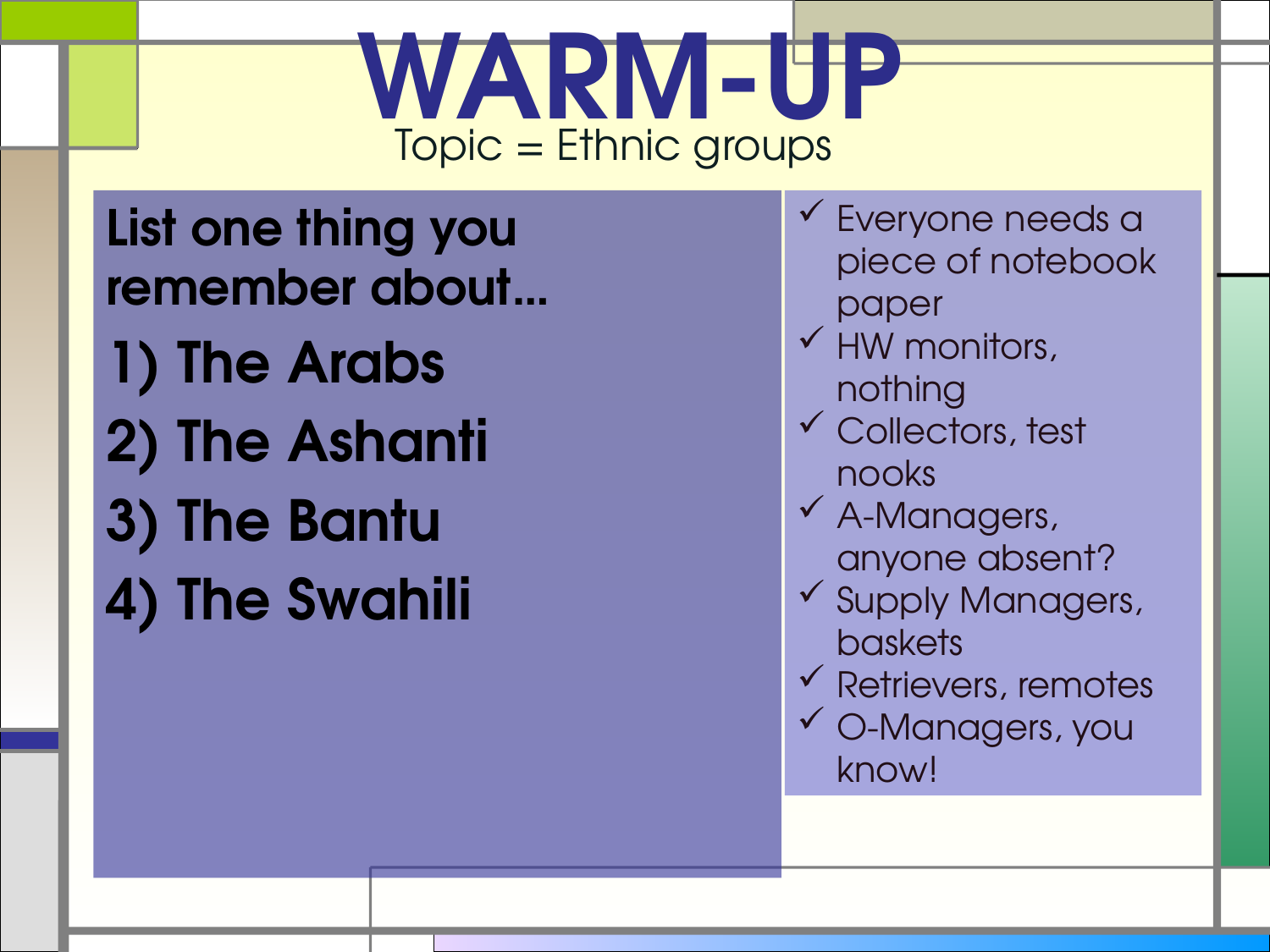

WARM-UP
# Topic = Ethnic groups
List one thing you remember about…
The Arabs
The Ashanti
The Bantu
The Swahili

Everyone needs a piece of notebook paper
HW monitors, nothing
Collectors, test nooks
A-Managers, anyone absent?
Supply Managers, baskets
Retrievers, remotes
O-Managers, you know!